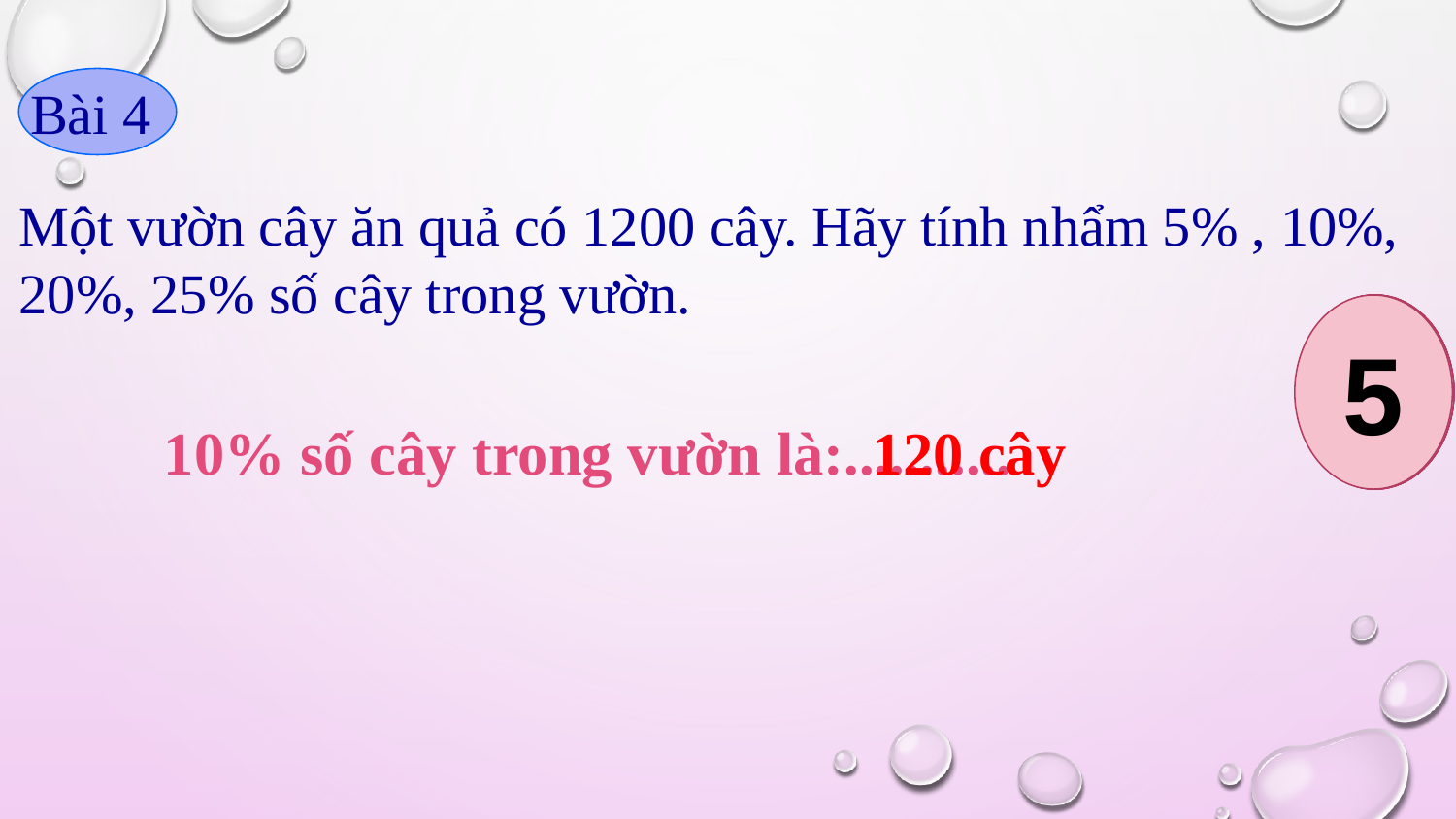

Bài 4
Một vườn cây ăn quả có 1200 cây. Hãy tính nhẩm 5% , 10%,
20%, 25% số cây trong vườn.
5
Hết giờ
1
2
3
4
10% số cây trong vườn là:...........
120 cây